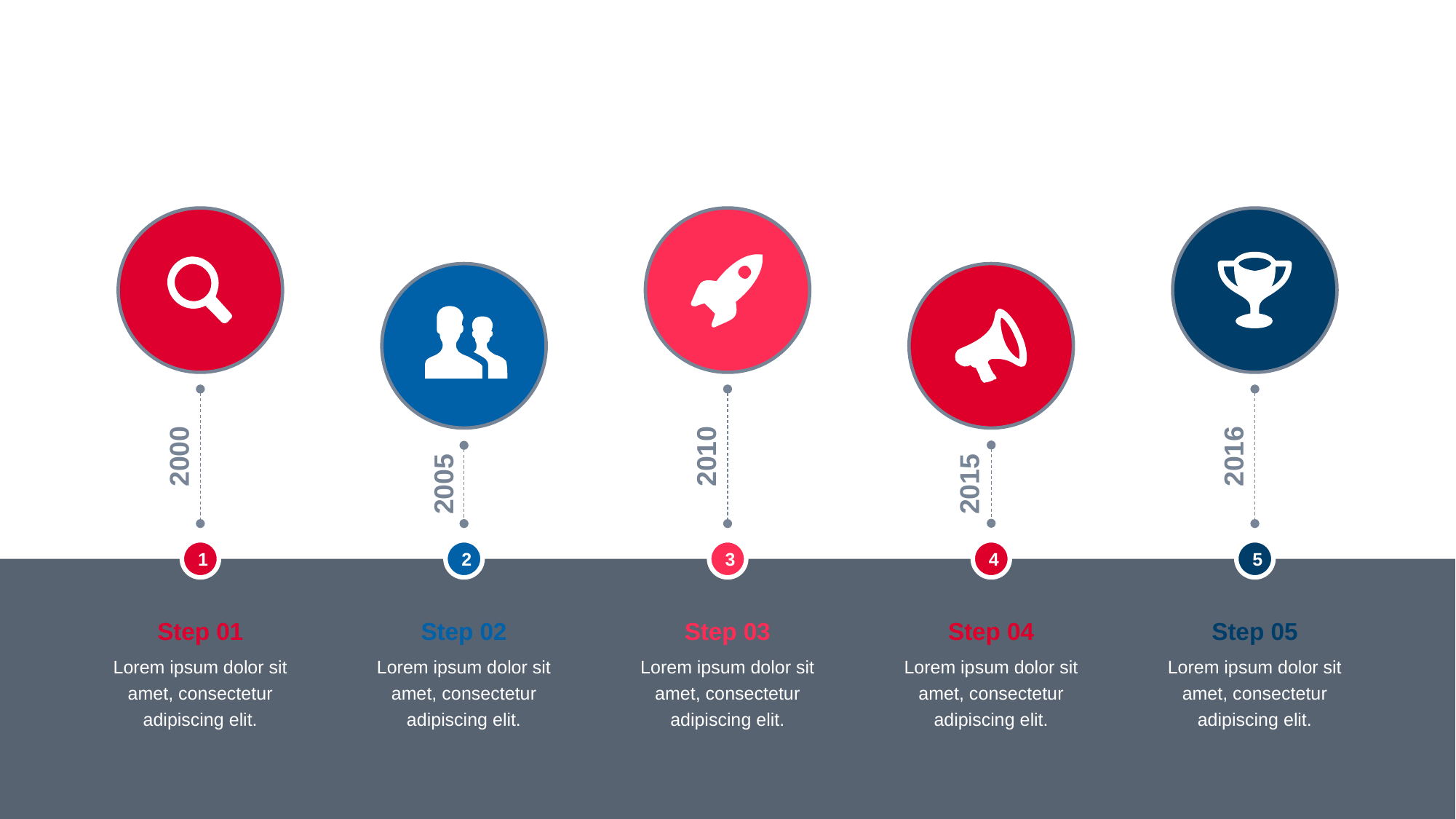

2000
2010
2016
2005
2015
1
2
3
4
5

Step 01
Step 02
Step 03
Step 04
Step 05
Lorem ipsum dolor sit amet, consectetur adipiscing elit.
Lorem ipsum dolor sit amet, consectetur adipiscing elit.
Lorem ipsum dolor sit amet, consectetur adipiscing elit.
Lorem ipsum dolor sit amet, consectetur adipiscing elit.
Lorem ipsum dolor sit amet, consectetur adipiscing elit.